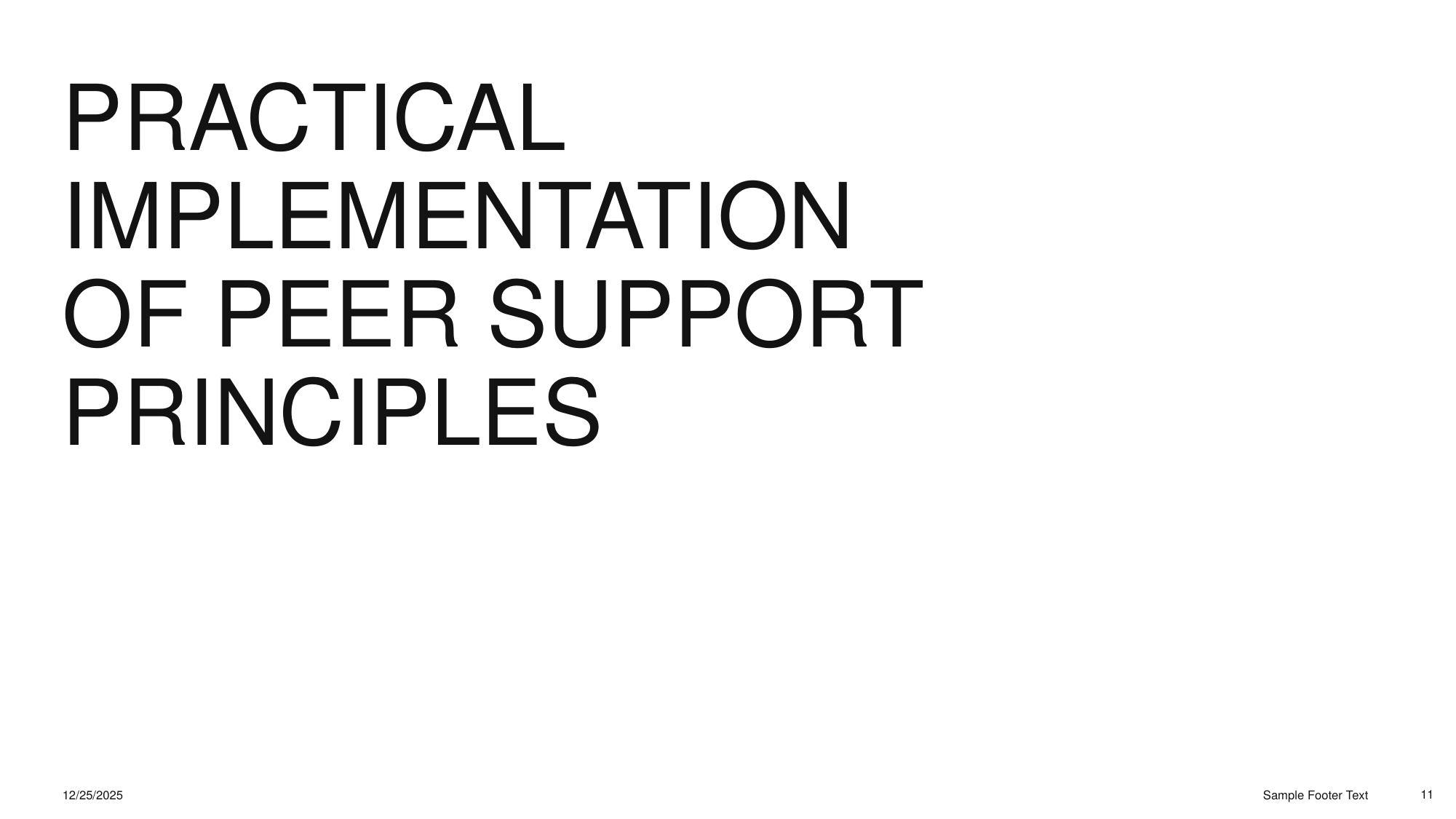

# Practical Implementation of Peer Support Principles

12/25/2025
Sample Footer Text
11